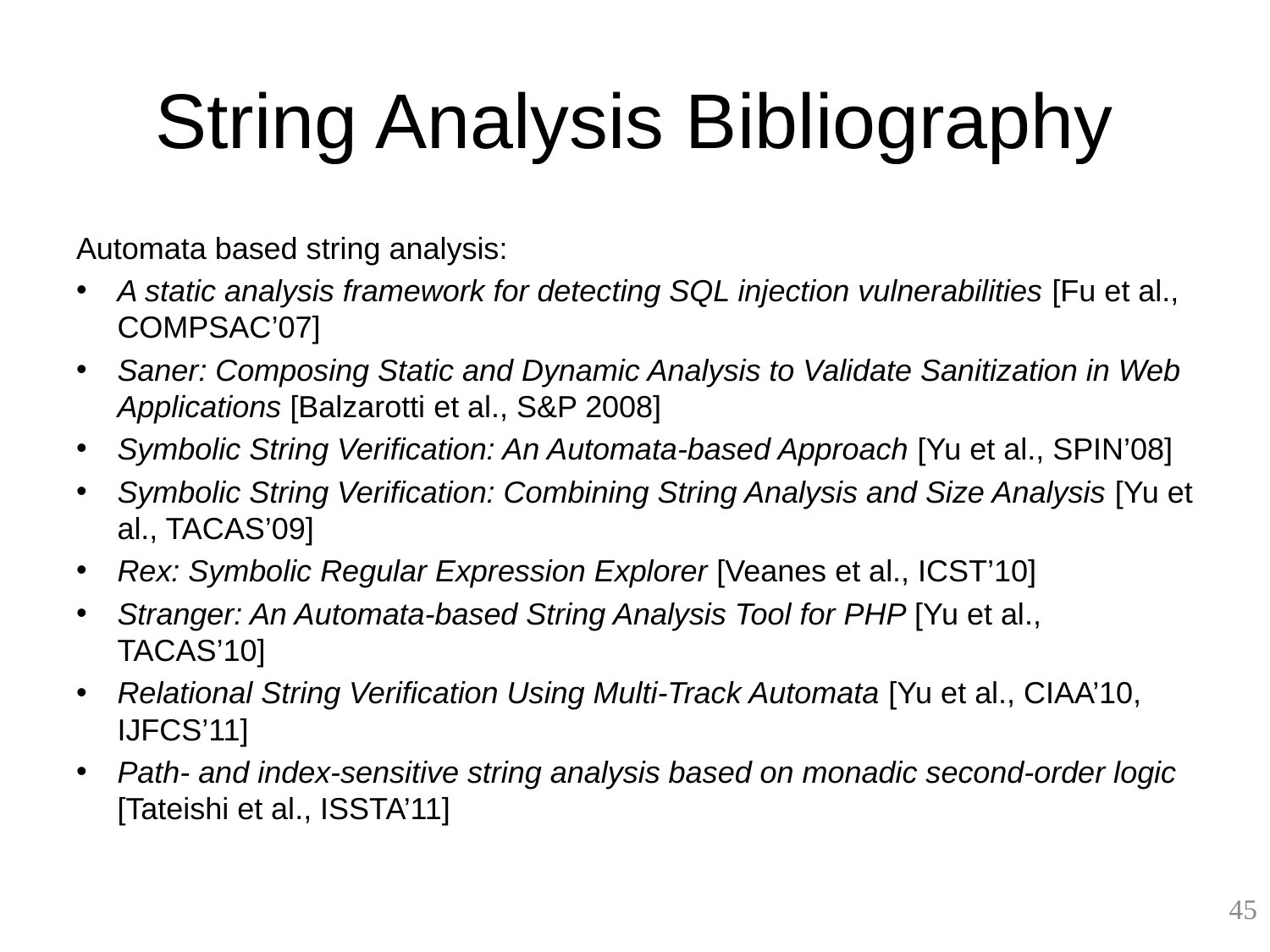

# String Analysis Bibliography
Automata based string analysis:
A static analysis framework for detecting SQL injection vulnerabilities [Fu et al., COMPSAC’07]
Saner: Composing Static and Dynamic Analysis to Validate Sanitization in Web Applications [Balzarotti et al., S&P 2008]
Symbolic String Verification: An Automata-based Approach [Yu et al., SPIN’08]
Symbolic String Verification: Combining String Analysis and Size Analysis [Yu et al., TACAS’09]
Rex: Symbolic Regular Expression Explorer [Veanes et al., ICST’10]
Stranger: An Automata-based String Analysis Tool for PHP [Yu et al., TACAS’10]
Relational String Verification Using Multi-Track Automata [Yu et al., CIAA’10, IJFCS’11]
Path- and index-sensitive string analysis based on monadic second-order logic [Tateishi et al., ISSTA’11]

45